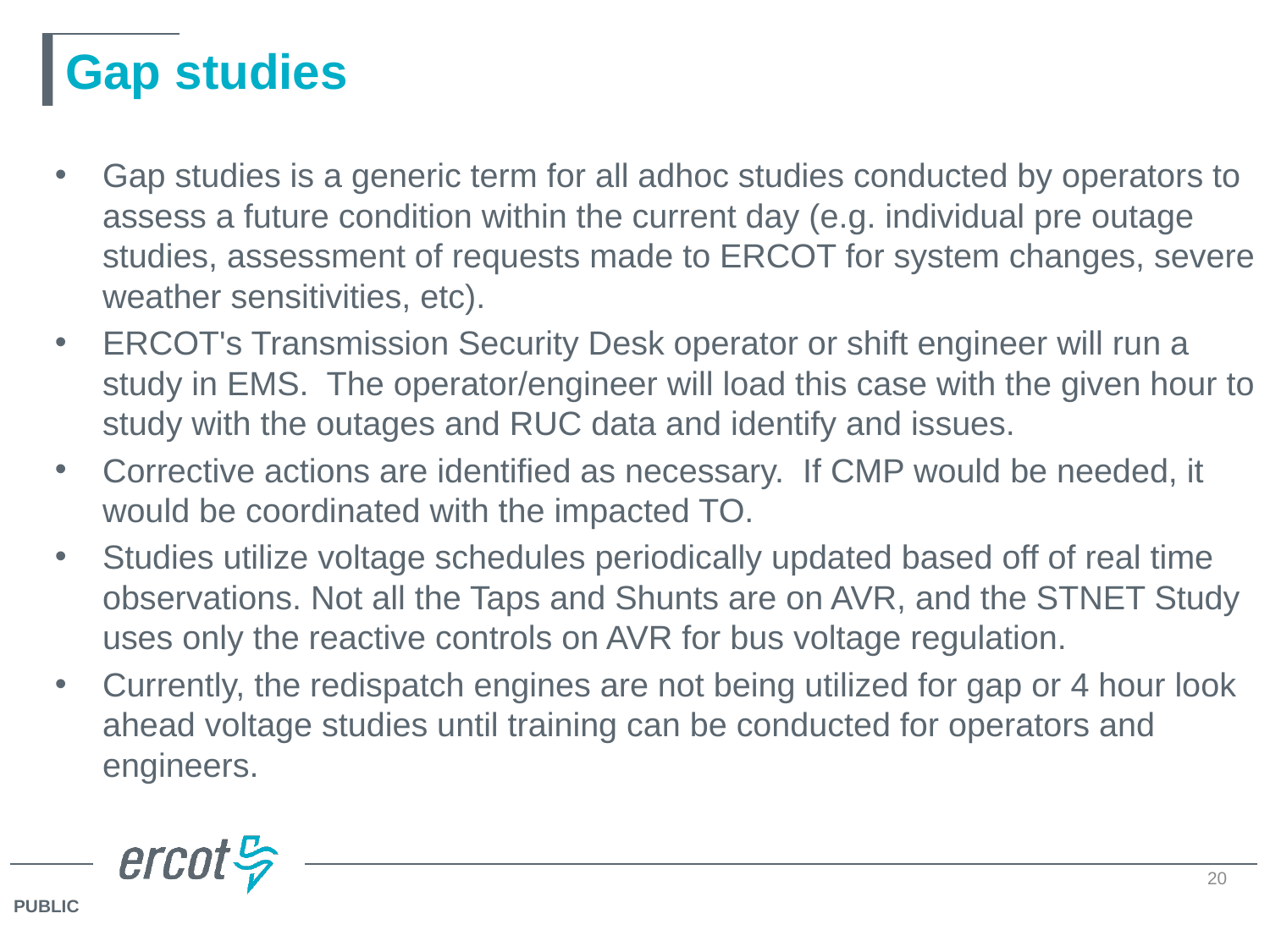

# Gap studies
Gap studies is a generic term for all adhoc studies conducted by operators to assess a future condition within the current day (e.g. individual pre outage studies, assessment of requests made to ERCOT for system changes, severe weather sensitivities, etc).
ERCOT's Transmission Security Desk operator or shift engineer will run a study in EMS.  The operator/engineer will load this case with the given hour to study with the outages and RUC data and identify and issues.
Corrective actions are identified as necessary.  If CMP would be needed, it would be coordinated with the impacted TO.
Studies utilize voltage schedules periodically updated based off of real time observations. Not all the Taps and Shunts are on AVR, and the STNET Study uses only the reactive controls on AVR for bus voltage regulation.
Currently, the redispatch engines are not being utilized for gap or 4 hour look ahead voltage studies until training can be conducted for operators and engineers.
20